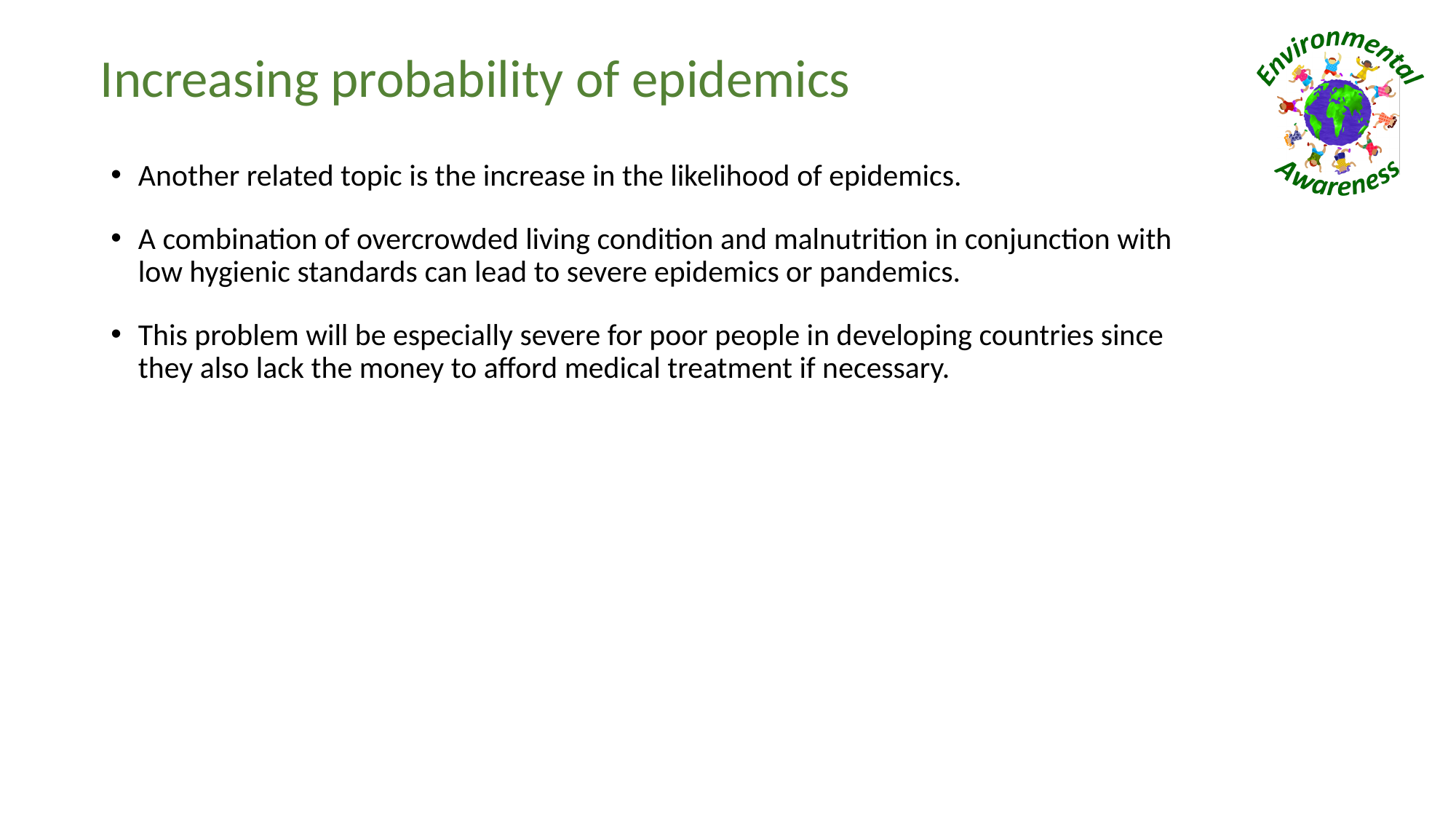

# Increasing probability of epidemics
Another related topic is the increase in the likelihood of epidemics.
A combination of overcrowded living condition and malnutrition in conjunction with low hygienic standards can lead to severe epidemics or pandemics.
This problem will be especially severe for poor people in developing countries since they also lack the money to afford medical treatment if necessary.